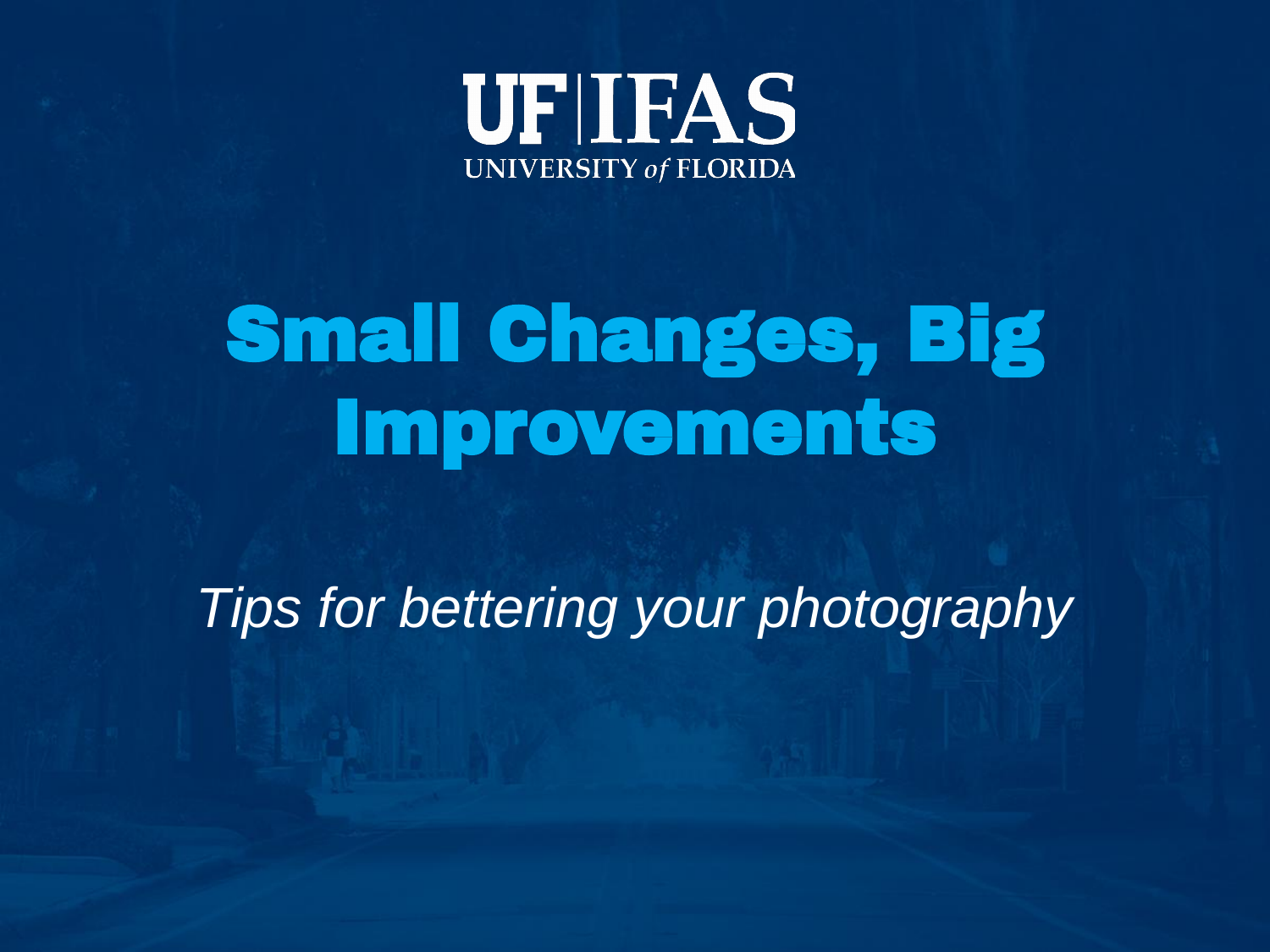

# Small Changes, Big Improvements

Tips for bettering your photography